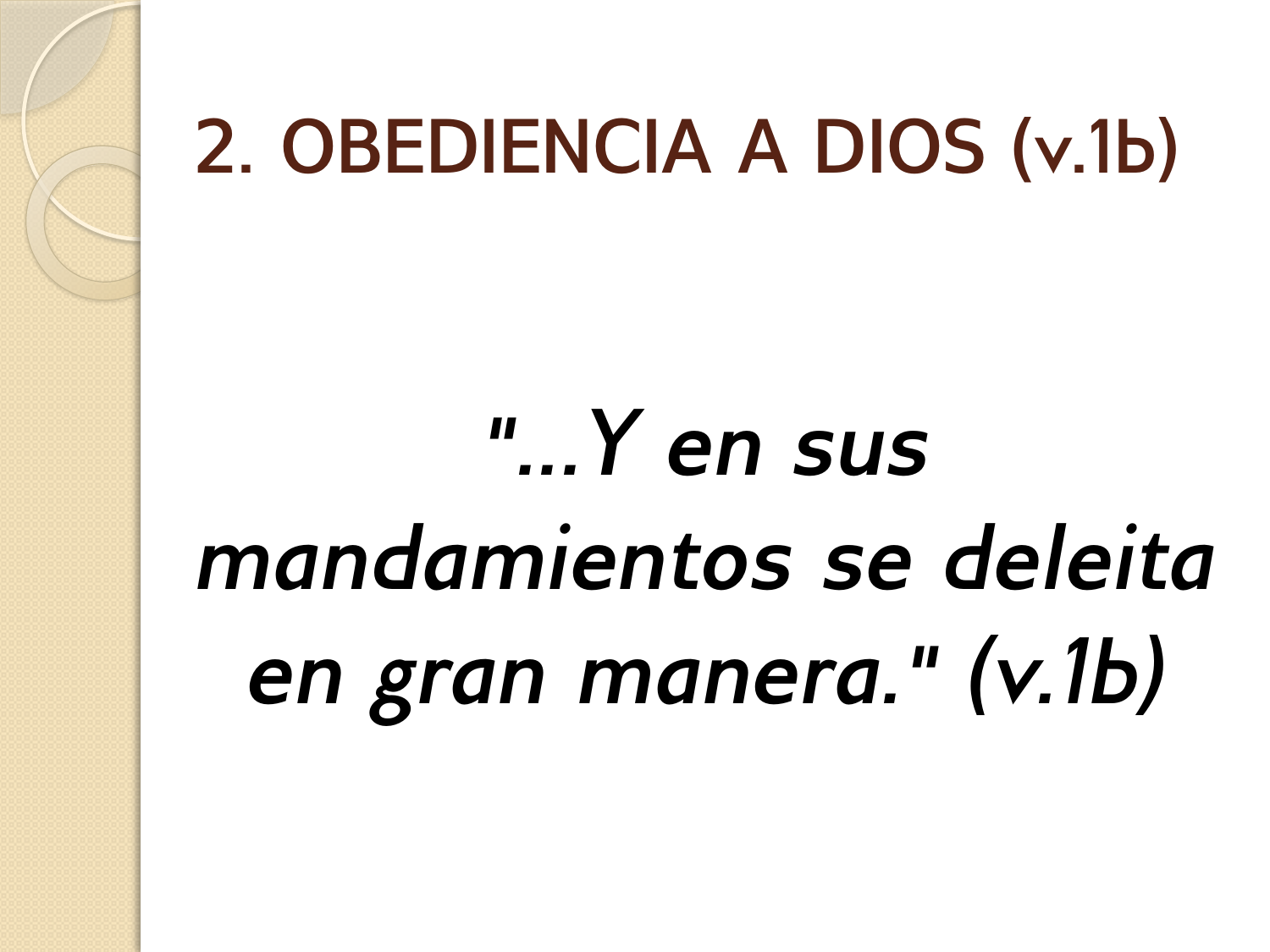

# 2. OBEDIENCIA A DIOS (v.1b)
"...Y en sus mandamientos se deleita en gran manera." (v.1b)